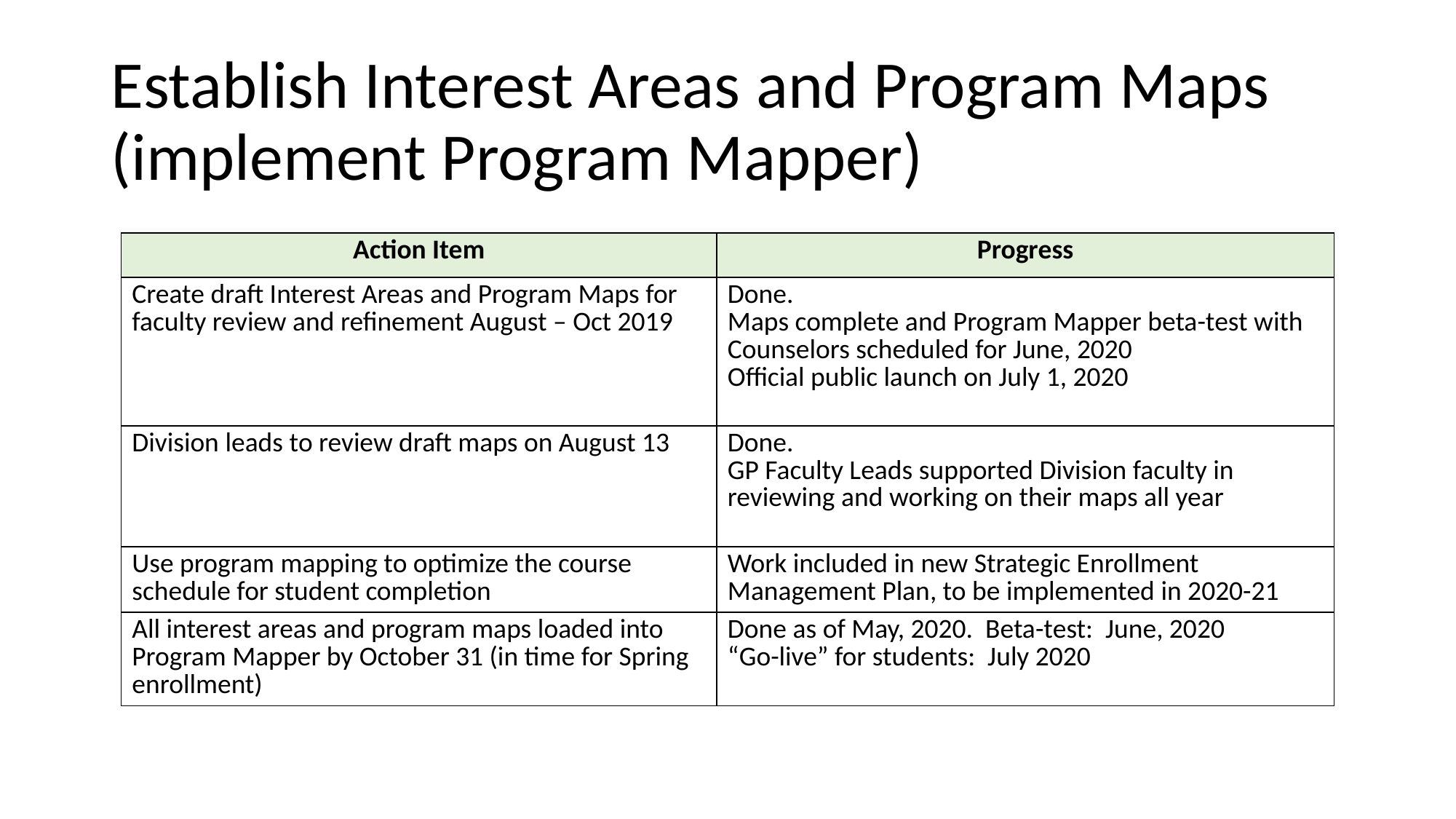

# Establish Interest Areas and Program Maps (implement Program Mapper)
| Action Item | Progress |
| --- | --- |
| Create draft Interest Areas and Program Maps for faculty review and refinement August – Oct 2019 | Done. Maps complete and Program Mapper beta-test with Counselors scheduled for June, 2020 Official public launch on July 1, 2020 |
| Division leads to review draft maps on August 13 | Done. GP Faculty Leads supported Division faculty in reviewing and working on their maps all year |
| Use program mapping to optimize the course schedule for student completion | Work included in new Strategic Enrollment Management Plan, to be implemented in 2020-21 |
| All interest areas and program maps loaded into Program Mapper by October 31 (in time for Spring enrollment) | Done as of May, 2020. Beta-test: June, 2020 “Go-live” for students: July 2020 |